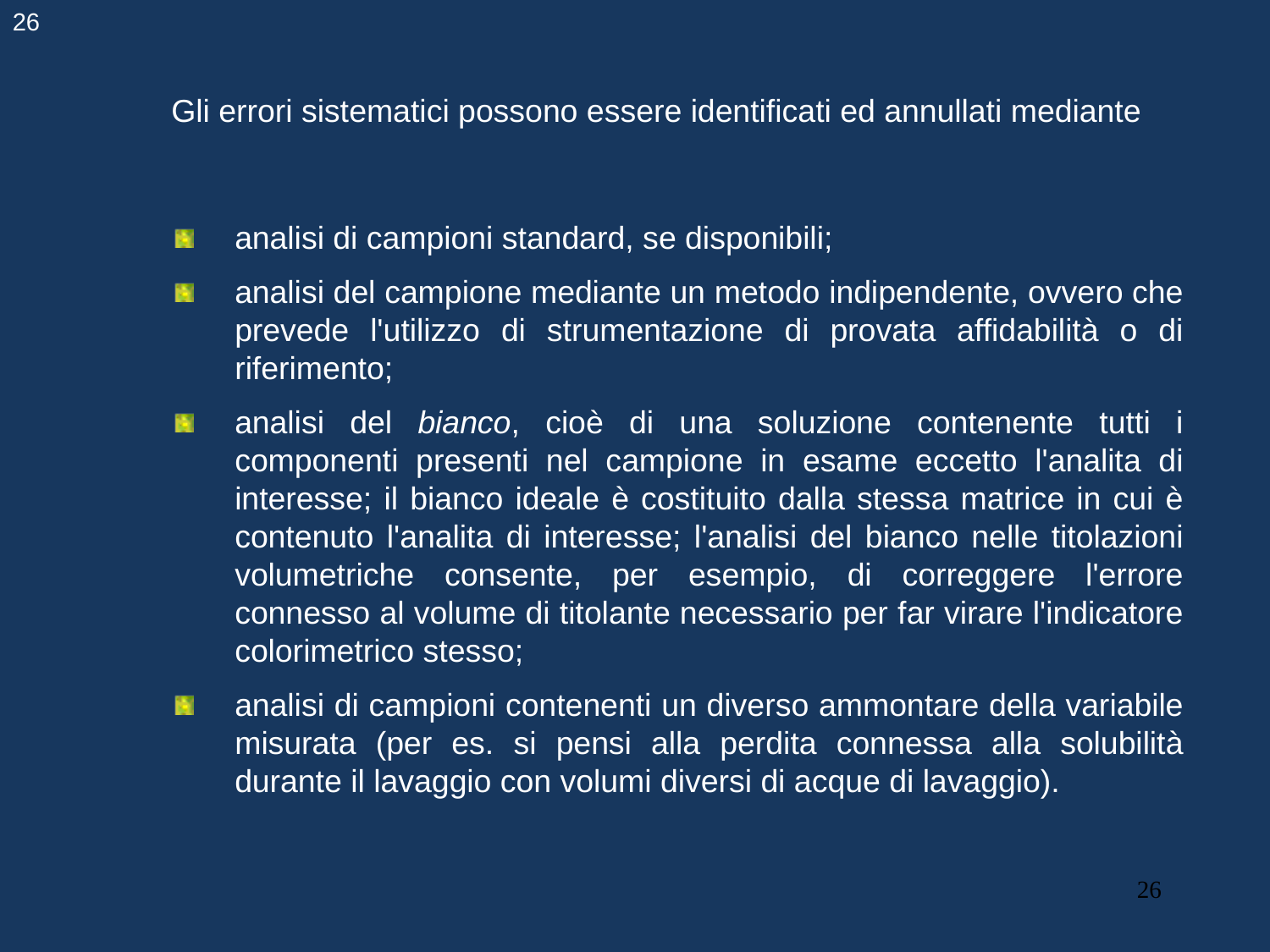

26
Gli errori sistematici possono essere identificati ed annullati mediante
analisi di campioni standard, se disponibili;
analisi del campione mediante un metodo indipendente, ovvero che prevede l'utilizzo di strumentazione di provata affidabilità o di riferimento;
analisi del bianco, cioè di una soluzione contenente tutti i componenti presenti nel campione in esame eccetto l'analita di interesse; il bianco ideale è costituito dalla stessa matrice in cui è contenuto l'analita di interesse; l'analisi del bianco nelle titolazioni volumetriche consente, per esempio, di correggere l'errore connesso al volume di titolante necessario per far virare l'indicatore colorimetrico stesso;
analisi di campioni contenenti un diverso ammontare della variabile misurata (per es. si pensi alla perdita connessa alla solubilità durante il lavaggio con volumi diversi di acque di lavaggio).
26